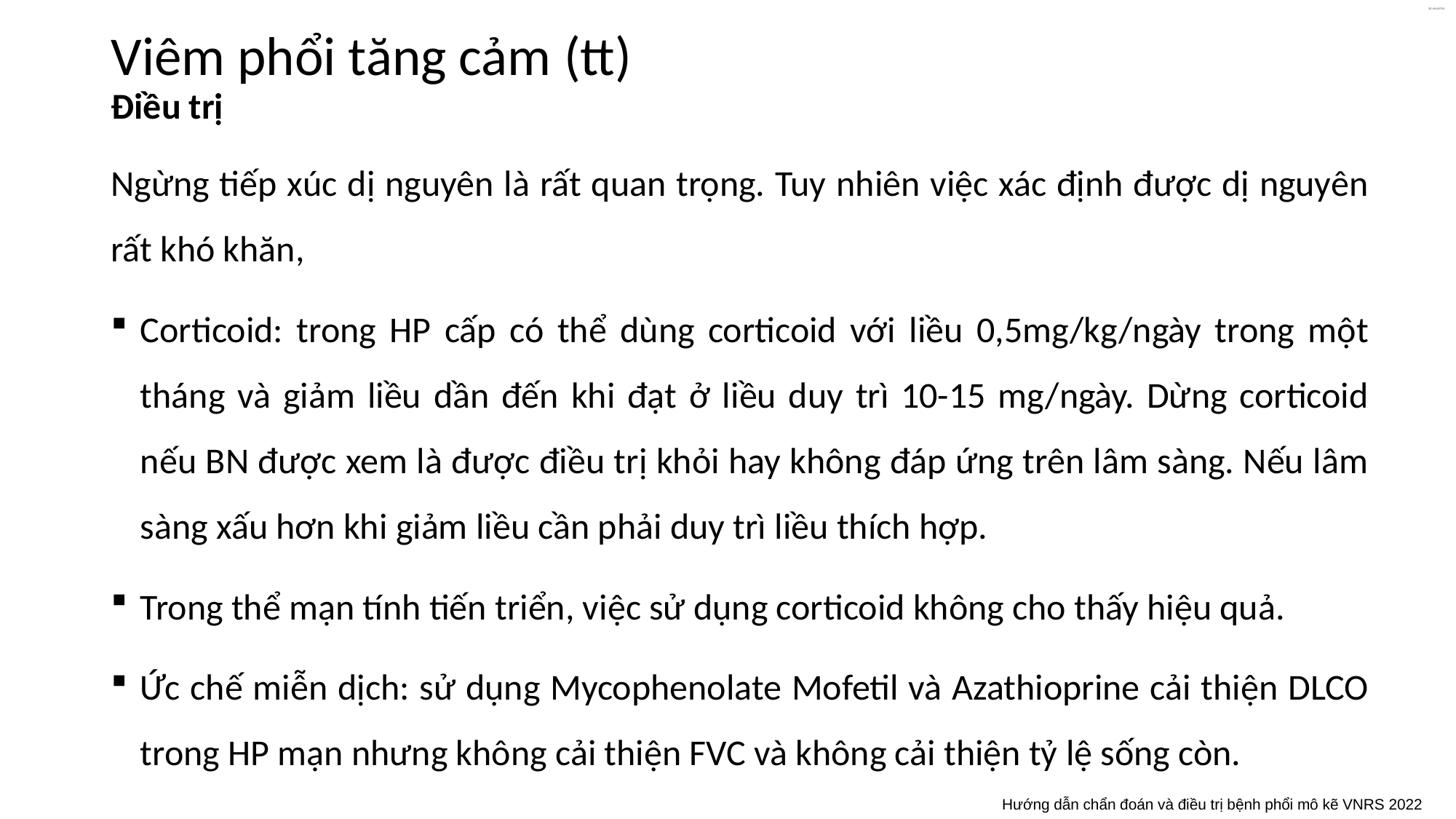

# Viêm phổi tăng cảm (tt) Điều trị
Ngừng tiếp xúc dị nguyên là rất quan trọng. Tuy nhiên việc xác định được dị nguyên rất khó khăn,
Corticoid: trong HP cấp có thể dùng corticoid với liều 0,5mg/kg/ngày trong một tháng và giảm liều dần đến khi đạt ở liều duy trì 10-15 mg/ngày. Dừng corticoid nếu BN được xem là được điều trị khỏi hay không đáp ứng trên lâm sàng. Nếu lâm sàng xấu hơn khi giảm liều cần phải duy trì liều thích hợp.
Trong thể mạn tính tiến triển, việc sử dụng corticoid không cho thấy hiệu quả.
Ức chế miễn dịch: sử dụng Mycophenolate Mofetil và Azathioprine cải thiện DLCO trong HP mạn nhưng không cải thiện FVC và không cải thiện tỷ lệ sống còn.
Hướng dẫn chẩn đoán và điều trị bệnh phổi mô kẽ VNRS 2022